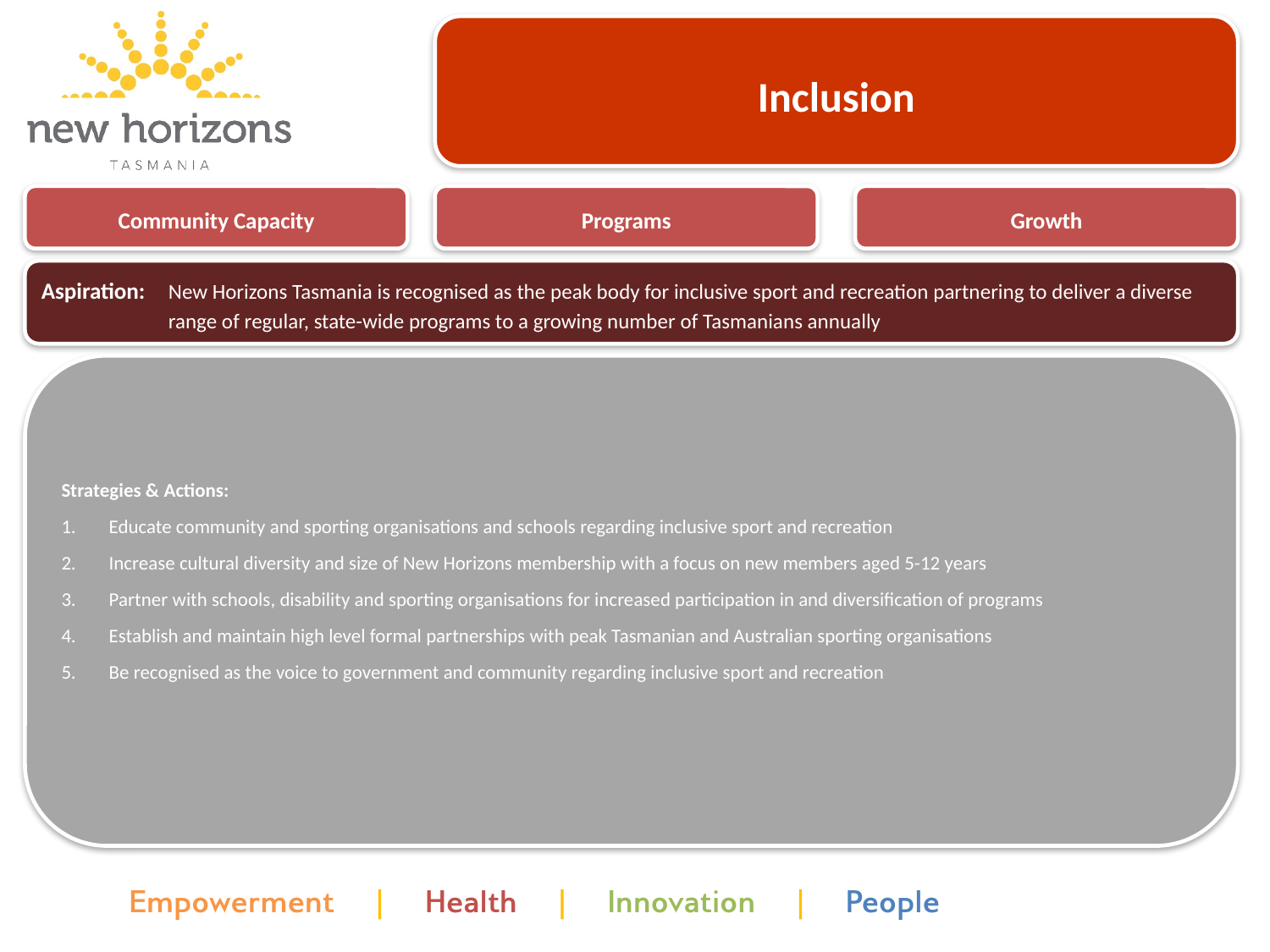

Inclusion
Community Capacity
Programs
Growth
Aspiration: 	New Horizons Tasmania is recognised as the peak body for inclusive sport and recreation partnering to deliver a diverse 	range of regular, state-wide programs to a growing number of Tasmanians annually
Strategies & Actions:
Educate community and sporting organisations and schools regarding inclusive sport and recreation
Increase cultural diversity and size of New Horizons membership with a focus on new members aged 5-12 years
Partner with schools, disability and sporting organisations for increased participation in and diversification of programs
Establish and maintain high level formal partnerships with peak Tasmanian and Australian sporting organisations
Be recognised as the voice to government and community regarding inclusive sport and recreation

Empowerment    |    Health    |    Innovation    |    People